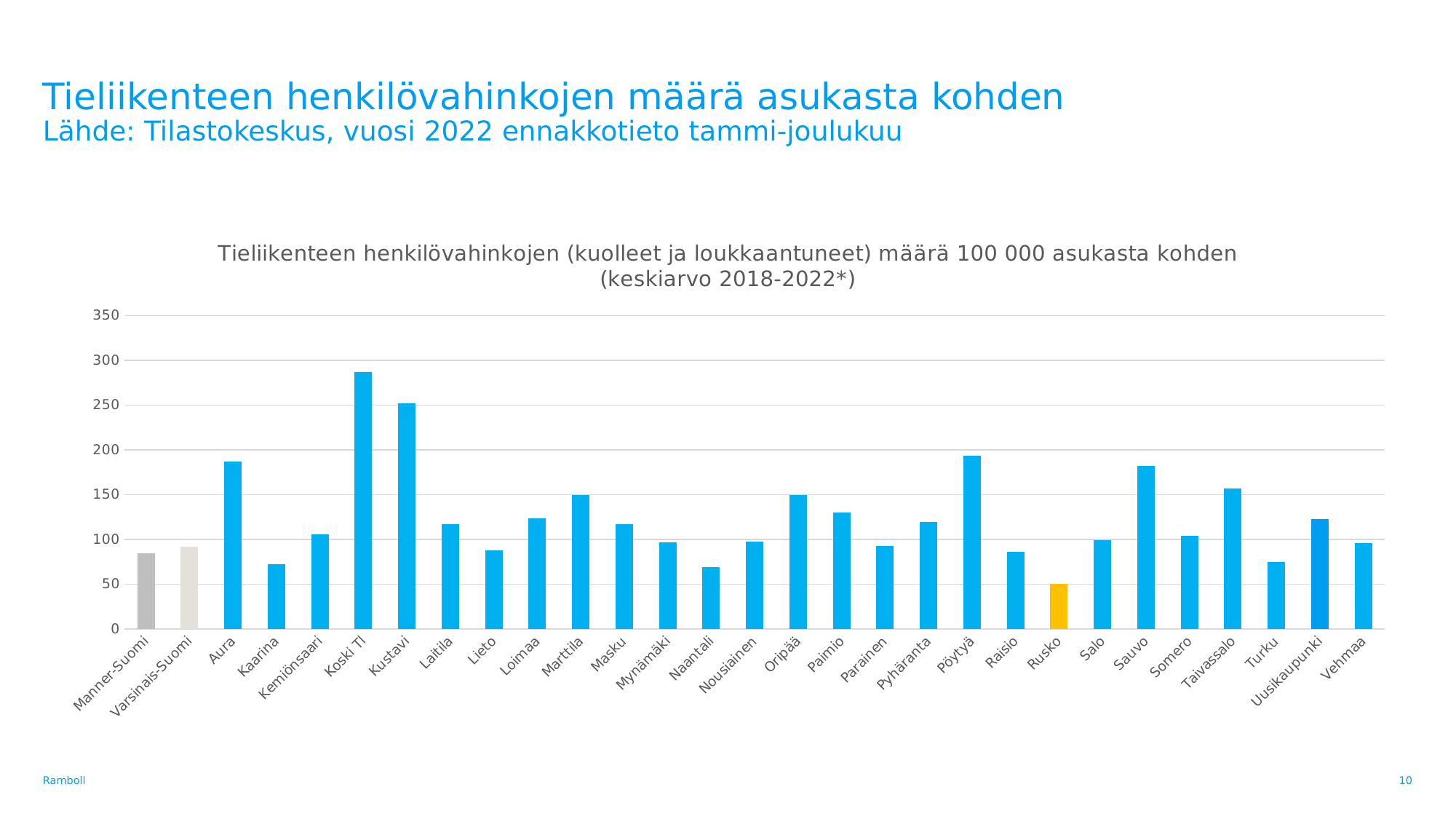

# Tieliikenteen henkilövahinkojen määrä asukasta kohden Lähde: Tilastokeskus, vuosi 2022 ennakkotieto tammi-joulukuu

### Chart: Tieliikenteen henkilövahinkojen (kuolleet ja loukkaantuneet) määrä 100 000 asukasta kohden (keskiarvo 2018-2022*)

| Category | uhria/v/100 000 as |
|---|---|
| Manner-Suomi | 84.70036876453044 |
| Varsinais-Suomi | 91.9907031557575 |
| Aura | 186.88048487909592 |
| Kaarina | 72.69607950043253 |
| Kemiönsaari | 105.3146274495054 |
| Koski Tl | 286.6138312886766 |
| Kustavi | 252.10084033613444 |
| Laitila | 117.09944670511432 |
| Lieto | 87.71274077396527 |
| Loimaa | 123.8448779717242 |
| Marttila | 149.62593516209478 |
| Masku | 117.14562142091363 |
| Mynämäki | 96.54587559933464 |
| Naantali | 69.1033326887127 |
| Nousiainen | 97.71640998406797 |
| Oripää | 149.14243102162564 |
| Paimio | 130.14090961163936 |
| Parainen | 92.50082590023125 |
| Pyhäranta | 119.83522656347522 |
| Pöytyä | 193.58741681790684 |
| Raisio | 86.19716575509743 |
| Rusko | 50.57089802852515 |
| Salo | 99.26804302902721 |
| Sauvo | 182.3092505064146 |
| Somero | 103.6030850696443 |
| Taivassalo | 156.69730299834262 |
| Turku | 74.74596838286891 |
| Uusikaupunki | 122.45621384721976 |
| Vehmaa | 96.26955475330927 |
10